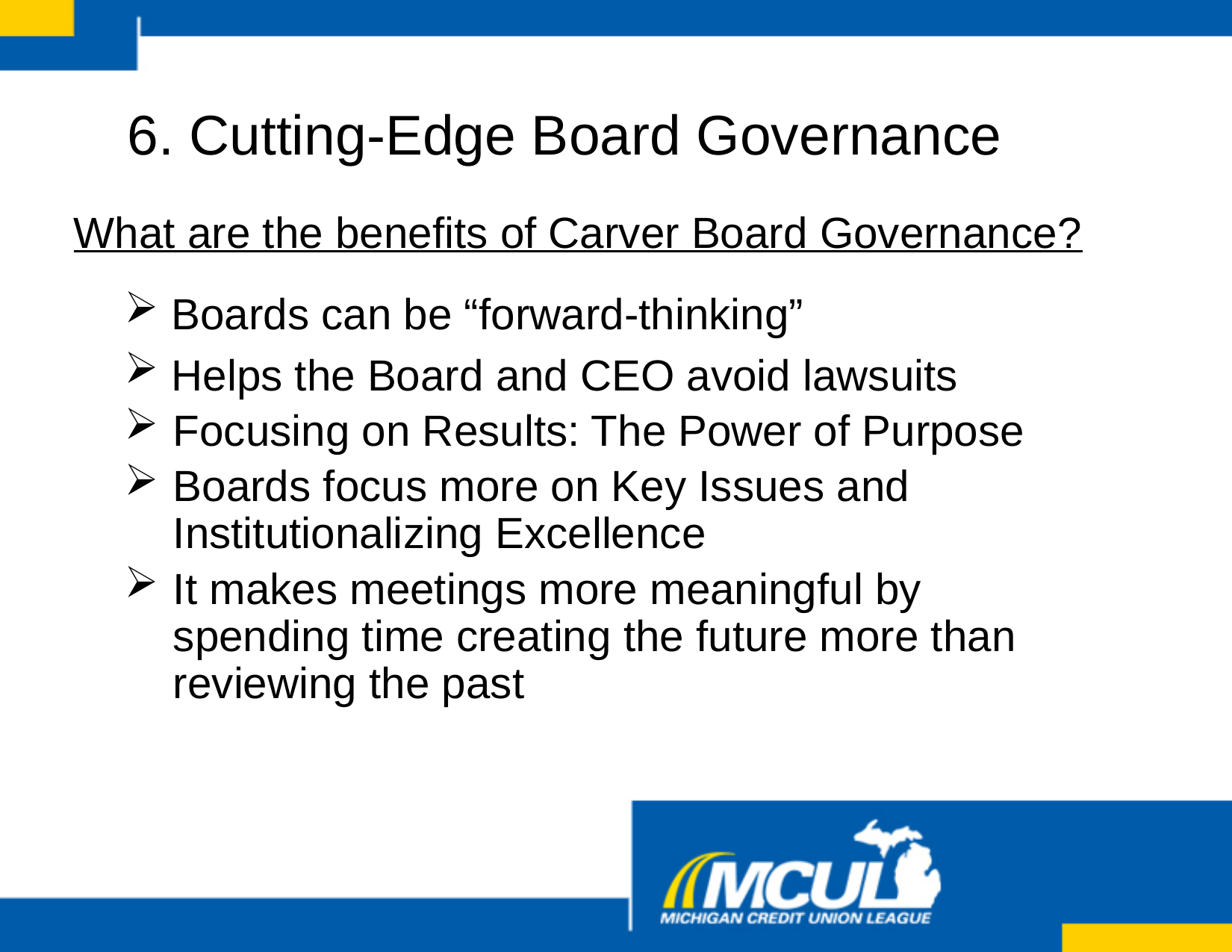

6. Cutting-Edge Board Governance
# What are the benefits of Carver Board Governance?
Boards can be “forward-thinking”
Helps the Board and CEO avoid lawsuits
Focusing on Results: The Power of Purpose
Boards focus more on Key Issues and Institutionalizing Excellence
It makes meetings more meaningful by  spending time creating the future more than reviewing the past